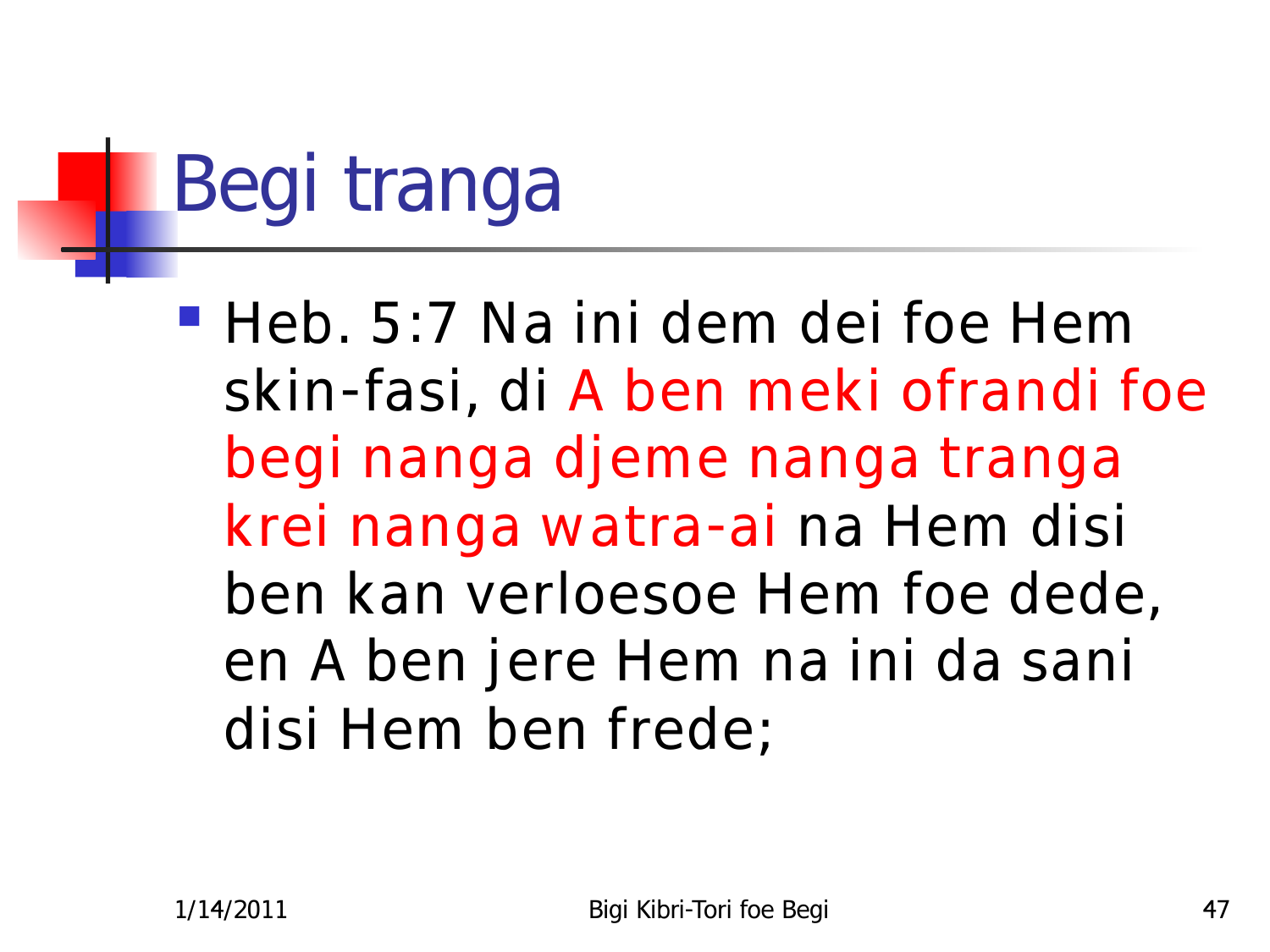

# Begi tranga
Heb. 5:7 Na ini dem dei foe Hem skin-fasi, di A ben meki ofrandi foe begi nanga djeme nanga tranga krei nanga watra-ai na Hem disi ben kan verloesoe Hem foe dede, en A ben jere Hem na ini da sani disi Hem ben frede;
1/14/2011
Bigi Kibri-Tori foe Begi
47